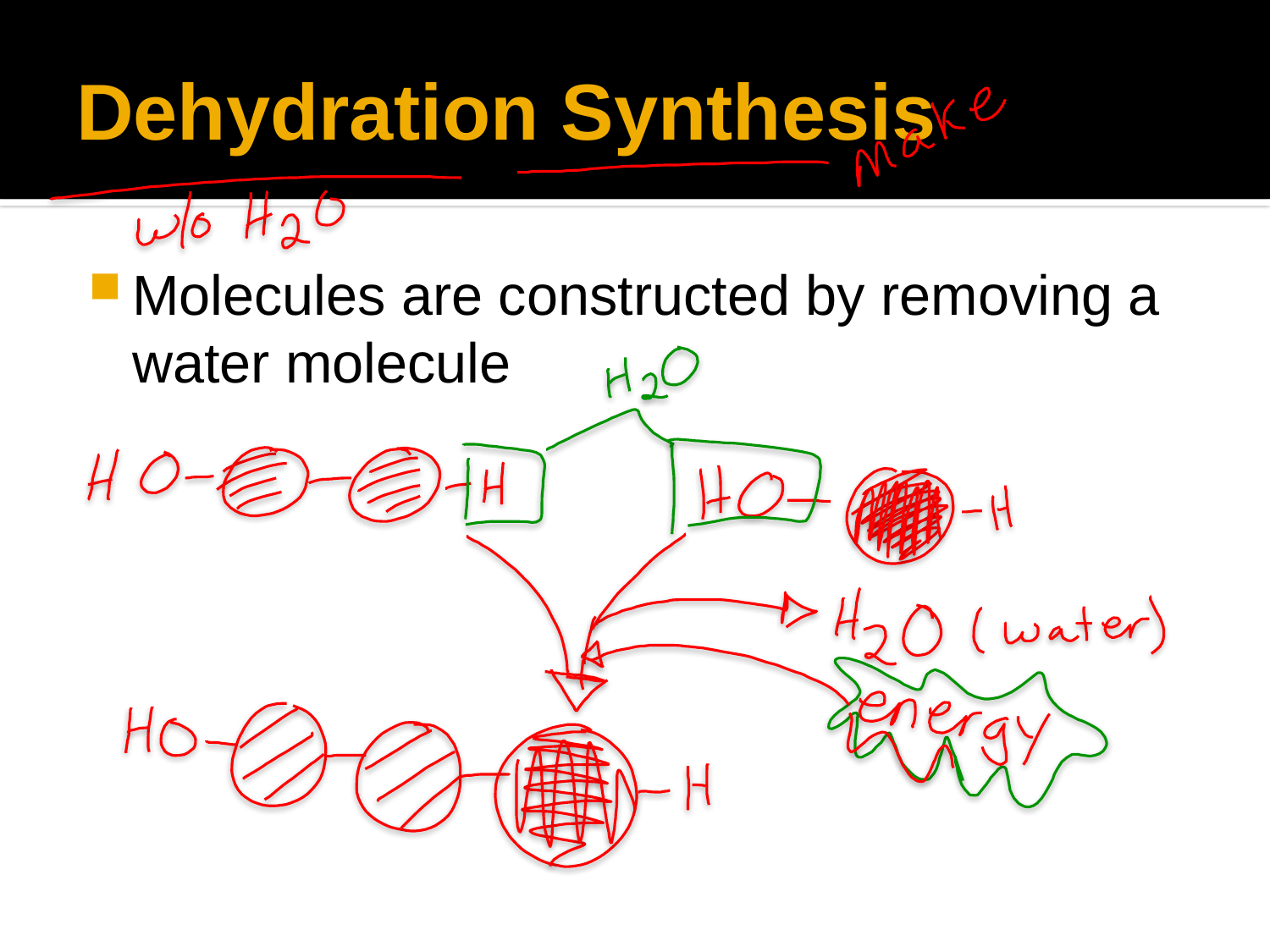

# Dehydration Synthesis

Molecules are constructed by removing a water molecule